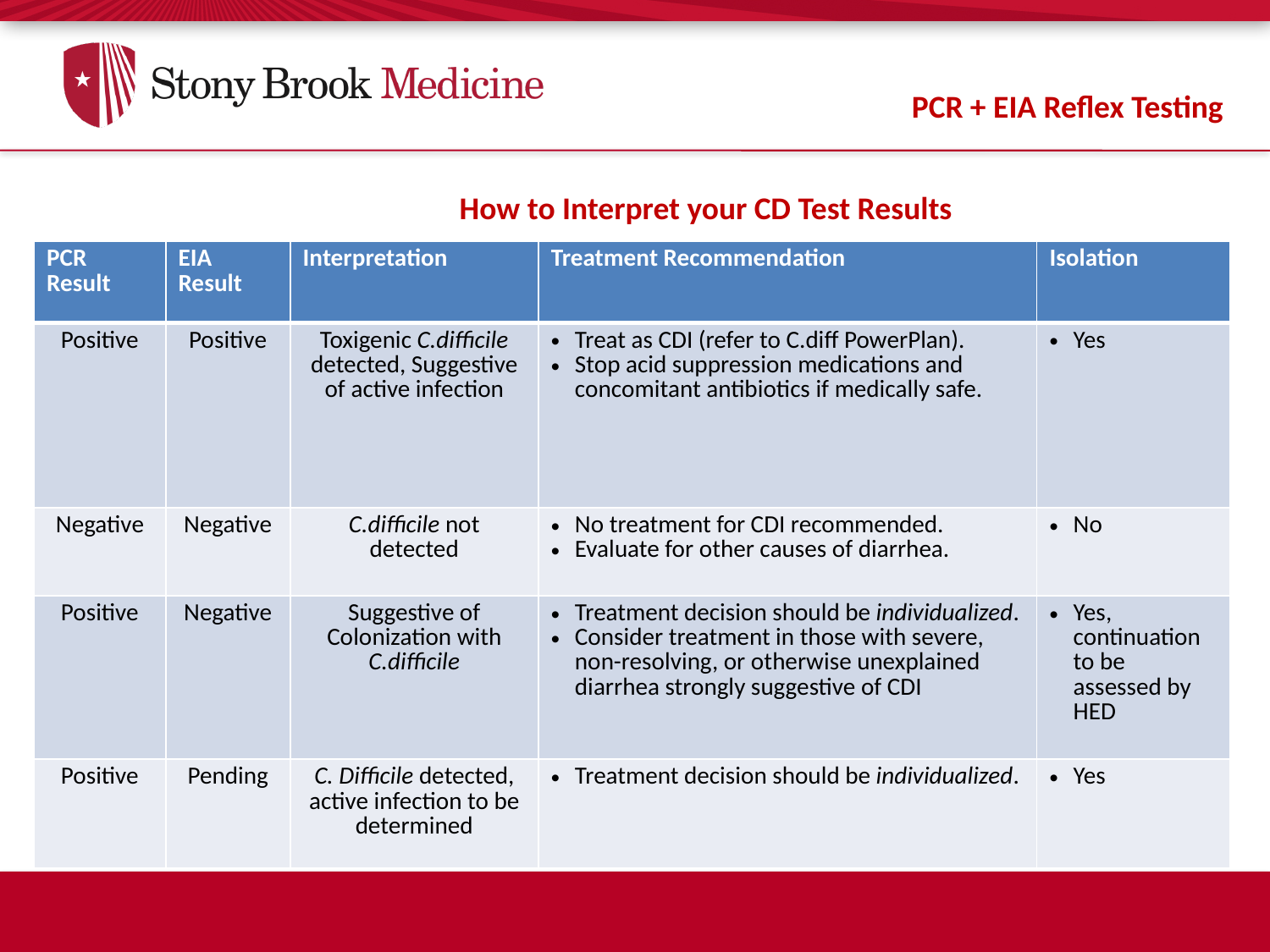

# When to Reflex?
PCR + EIA Reflex Testing
How to Interpret your CD Test Results
| PCR Result | EIA Result | Interpretation | Treatment Recommendation | Isolation |
| --- | --- | --- | --- | --- |
| Positive | Positive | Toxigenic C.difficile detected, Suggestive of active infection | Treat as CDI (refer to C.diff PowerPlan). Stop acid suppression medications and concomitant antibiotics if medically safe. | Yes |
| Negative | Negative | C.difficile not detected | No treatment for CDI recommended. Evaluate for other causes of diarrhea. | No |
| Positive | Negative | Suggestive of Colonization with C.difficile | Treatment decision should be individualized. Consider treatment in those with severe, non-resolving, or otherwise unexplained diarrhea strongly suggestive of CDI | Yes, continuation to be assessed by HED |
| Positive | Pending | C. Difficile detected, active infection to be determined | Treatment decision should be individualized. | Yes |